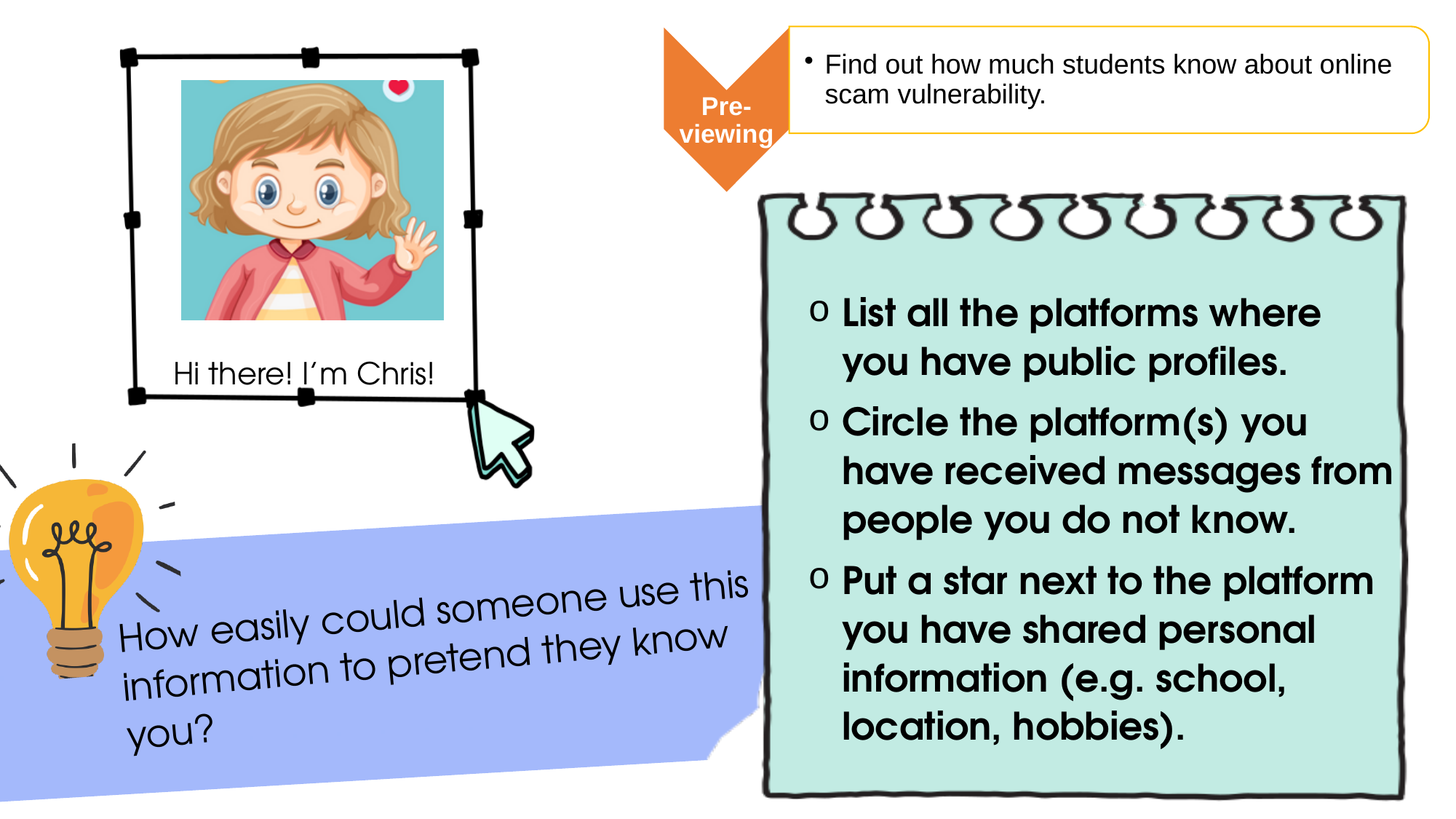

Find out how much students know about online scam vulnerability.

Pre-viewing

Hi there! I’m Chris!

List all the platforms where you have public profiles.
Circle the platform(s) you have received messages from people you do not know.
Put a star next to the platform you have shared personal information (e.g. school, location, hobbies).

How easily could someone use this information to pretend they know you?